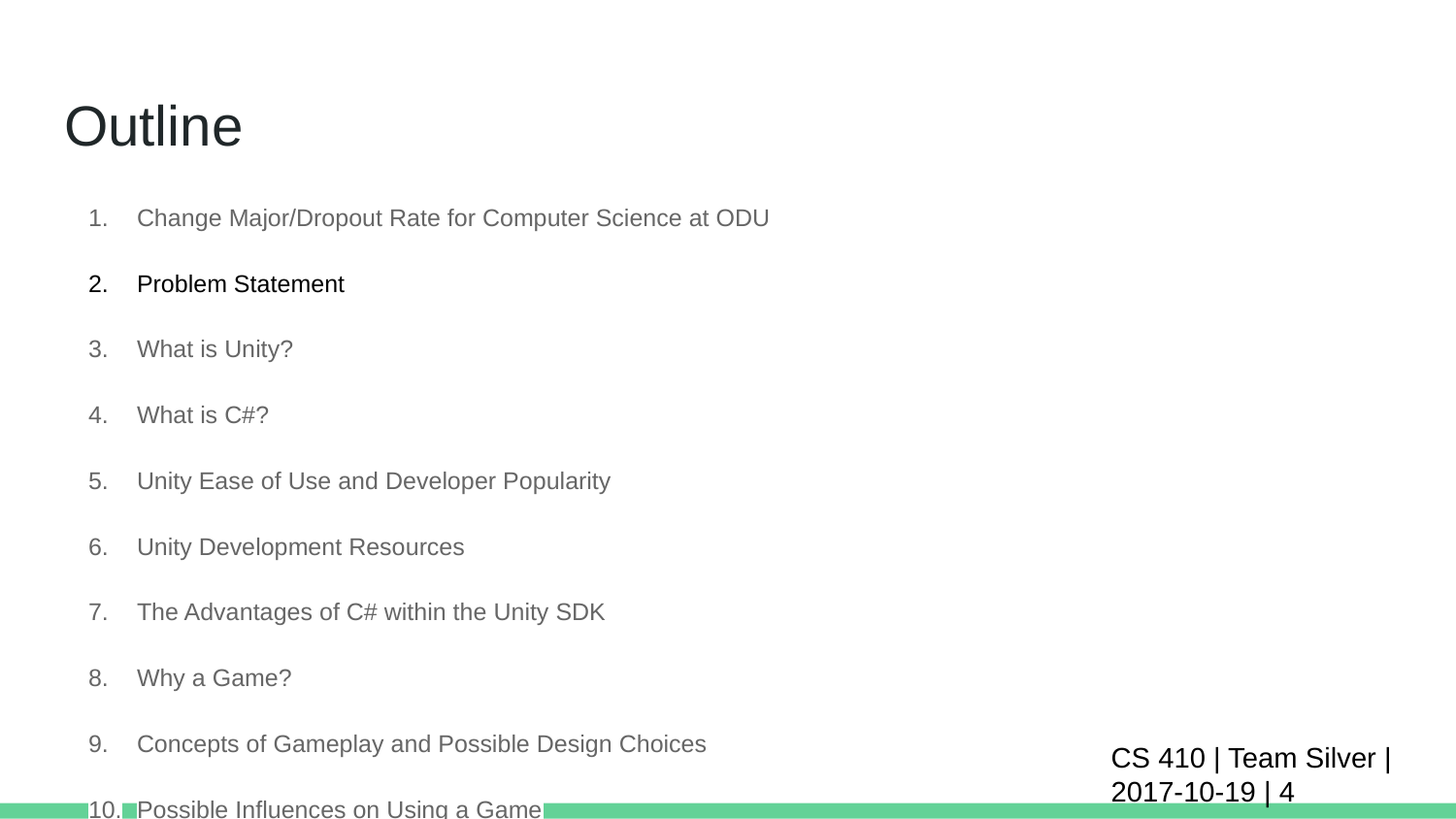

# Outline
Change Major/Dropout Rate for Computer Science at ODU
Problem Statement
What is Unity?
What is C#?
Unity Ease of Use and Developer Popularity
Unity Development Resources
The Advantages of C# within the Unity SDK
Why a Game?
Concepts of Gameplay and Possible Design Choices
Possible Influences on Using a Game
The Current Process Flow
Plans for Our Solution
Our Customers
Revised Process Flow
Major Components
Competition Matrix
References

CS 410 | Team Silver | 2017-10-19 | 4